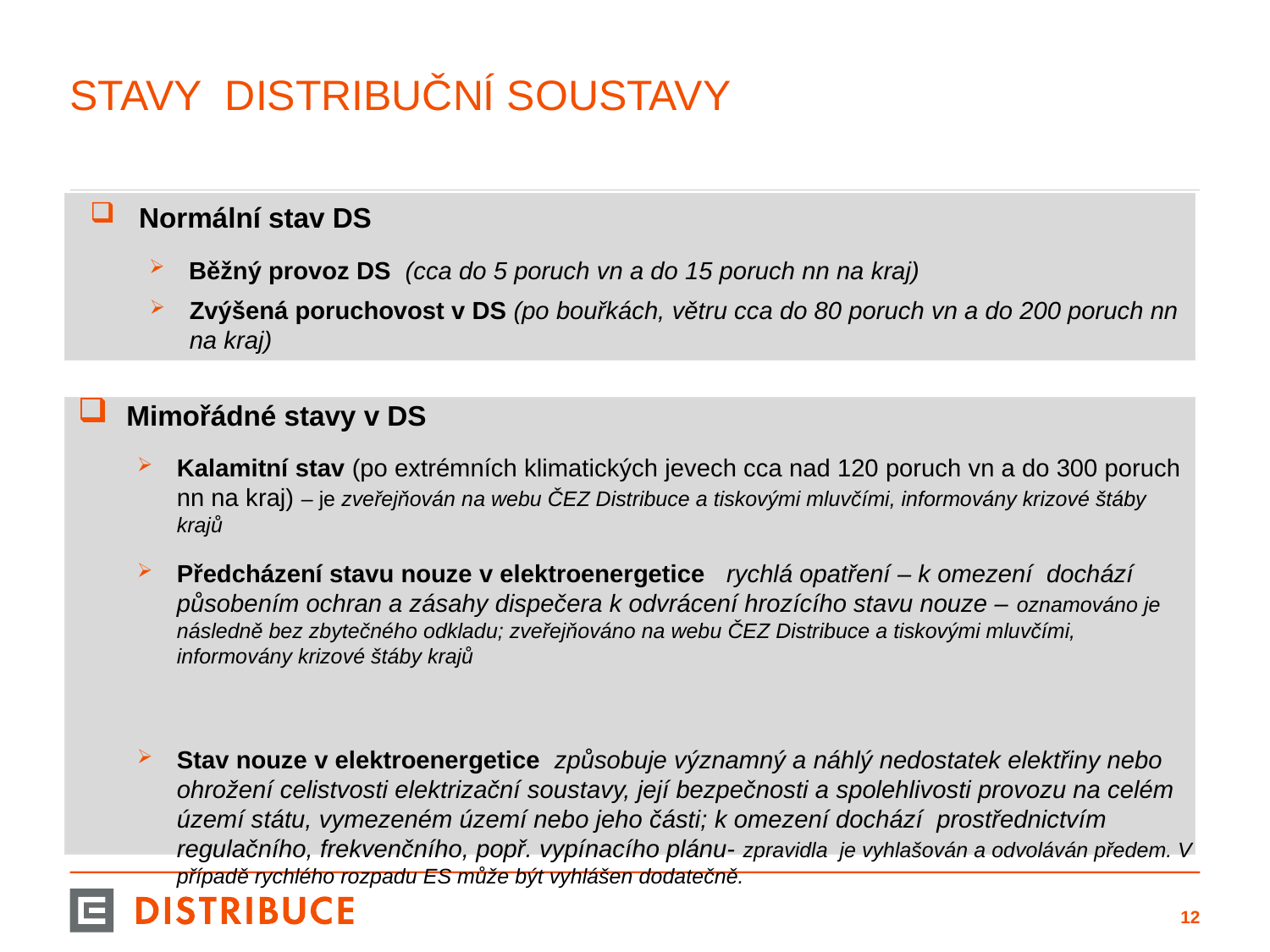

# stavy  Distribuční soustavy
Normální stav DS
Běžný provoz DS  (cca do 5 poruch vn a do 15 poruch nn na kraj)
Zvýšená poruchovost v DS (po bouřkách, větru cca do 80 poruch vn a do 200 poruch nn na kraj)
Mimořádné stavy v DS
Kalamitní stav (po extrémních klimatických jevech cca nad 120 poruch vn a do 300 poruch nn na kraj) – je zveřejňován na webu ČEZ Distribuce a tiskovými mluvčími, informovány krizové štáby krajů
Předcházení stavu nouze v elektroenergetice   rychlá opatření – k omezení  dochází působením ochran a zásahy dispečera k odvrácení hrozícího stavu nouze – oznamováno je následně bez zbytečného odkladu; zveřejňováno na webu ČEZ Distribuce a tiskovými mluvčími, informovány krizové štáby krajů

Stav nouze v elektroenergetice  způsobuje významný a náhlý nedostatek elektřiny nebo ohrožení celistvosti elektrizační soustavy, její bezpečnosti a spolehlivosti provozu na celém území státu, vymezeném území nebo jeho části; k omezení dochází  prostřednictvím regulačního, frekvenčního, popř. vypínacího plánu- zpravidla  je vyhlašován a odvoláván předem. V případě rychlého rozpadu ES může být vyhlášen dodatečně.
12